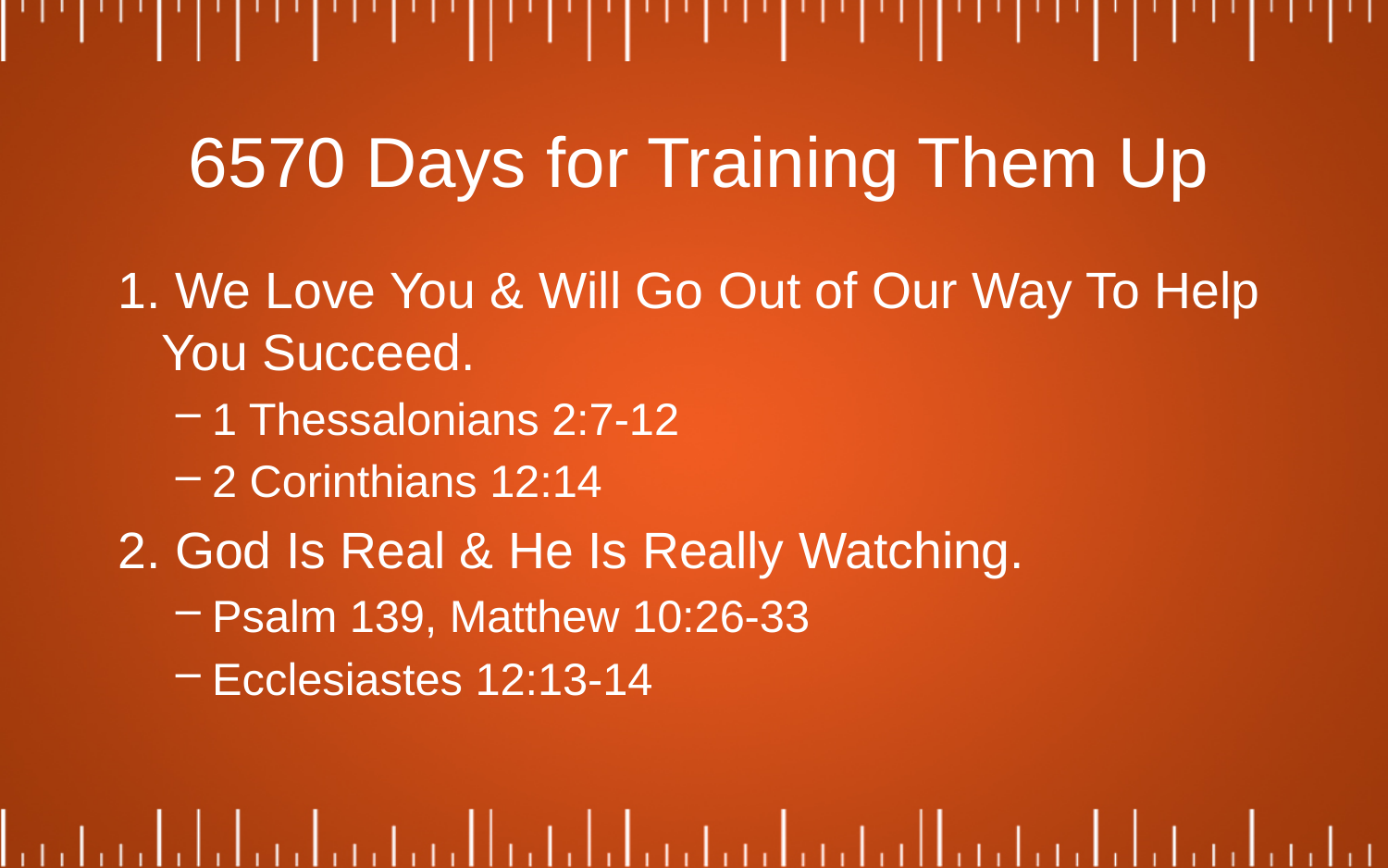

# 6570 Days for Training Them Up
1. We Love You & Will Go Out of Our Way To Help You Succeed.
1 Thessalonians 2:7-12
2 Corinthians 12:14
2. God Is Real & He Is Really Watching.
Psalm 139, Matthew 10:26-33
Ecclesiastes 12:13-14